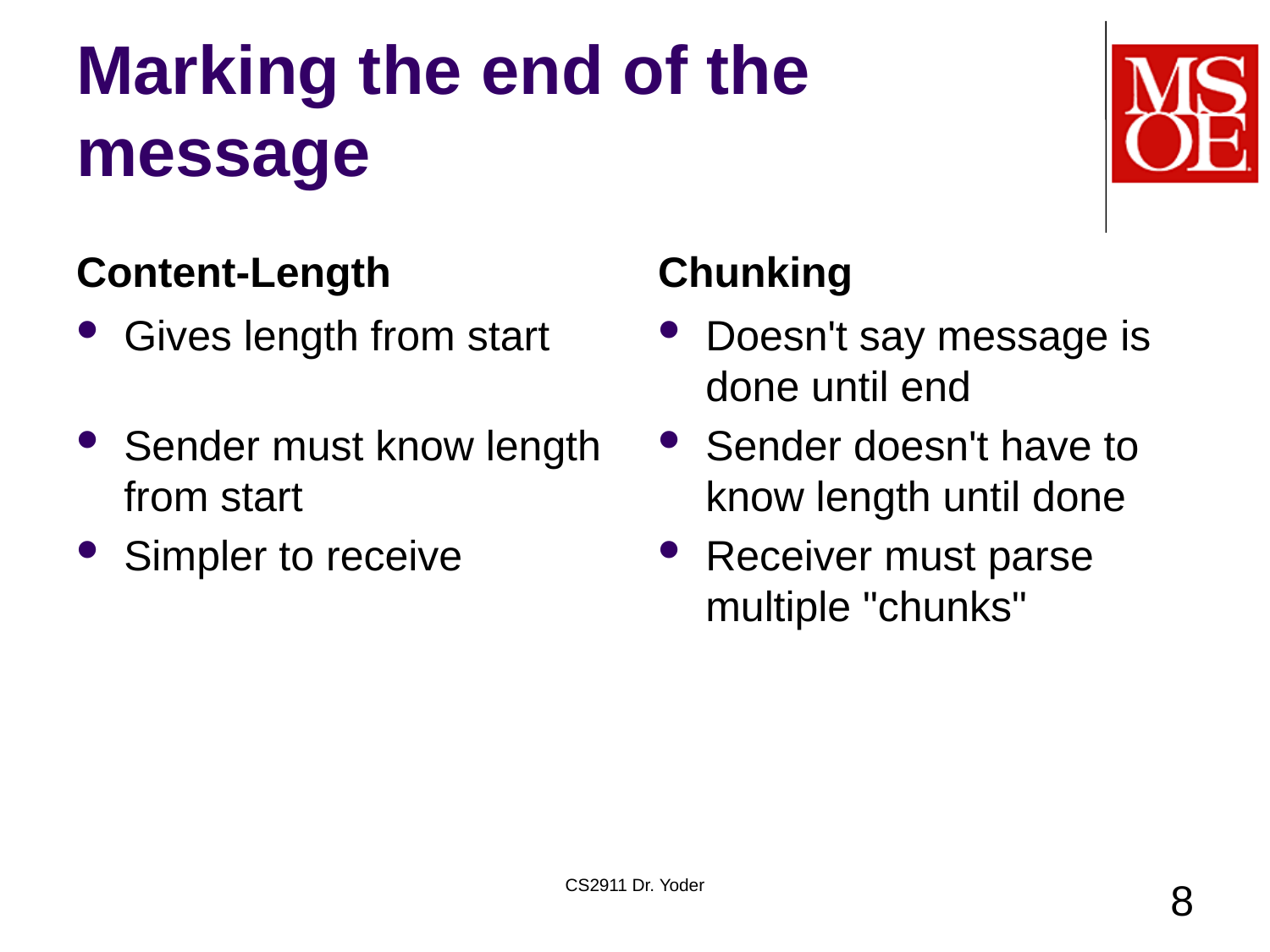

# Marking the end of the message
Content-Length
Chunking
Gives length from start
Sender must know length from start
Simpler to receive
Doesn't say message is done until end
Sender doesn't have to know length until done
Receiver must parse multiple "chunks"
CS2911 Dr. Yoder
8